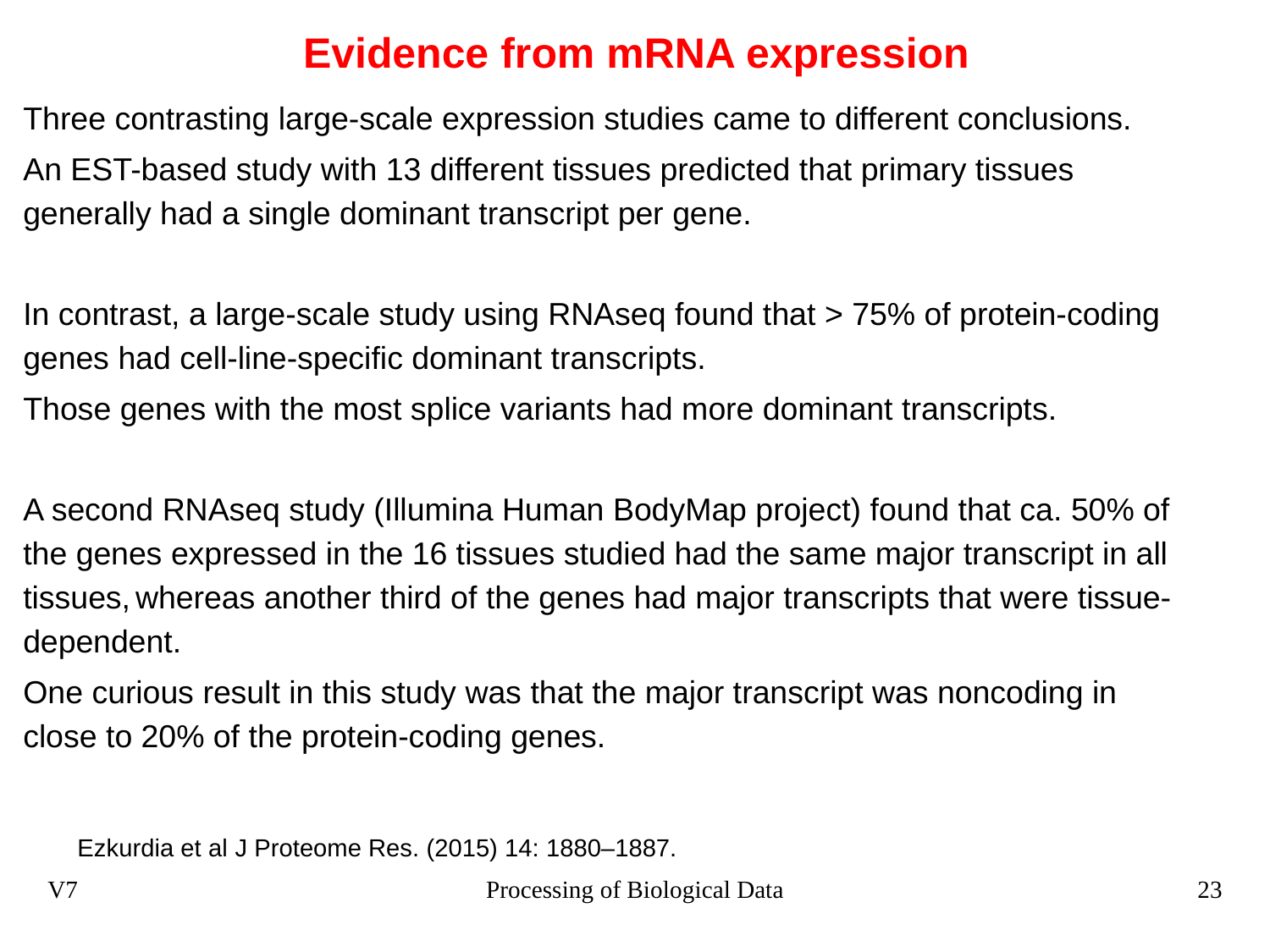

# Evidence from mRNA expression
Three contrasting large-scale expression studies came to different conclusions.
An EST-based study with 13 different tissues predicted that primary tissues generally had a single dominant transcript per gene.

In contrast, a large-scale study using RNAseq found that > 75% of protein-coding genes had cell-line-specific dominant transcripts.
Those genes with the most splice variants had more dominant transcripts.

A second RNAseq study (Illumina Human BodyMap project) found that ca. 50% of the genes expressed in the 16 tissues studied had the same major transcript in all tissues, whereas another third of the genes had major transcripts that were tissue-dependent.
One curious result in this study was that the major transcript was noncoding in close to 20% of the protein-coding genes.
Ezkurdia et al J Proteome Res. (2015) 14: 1880–1887.
V7
Processing of Biological Data
23